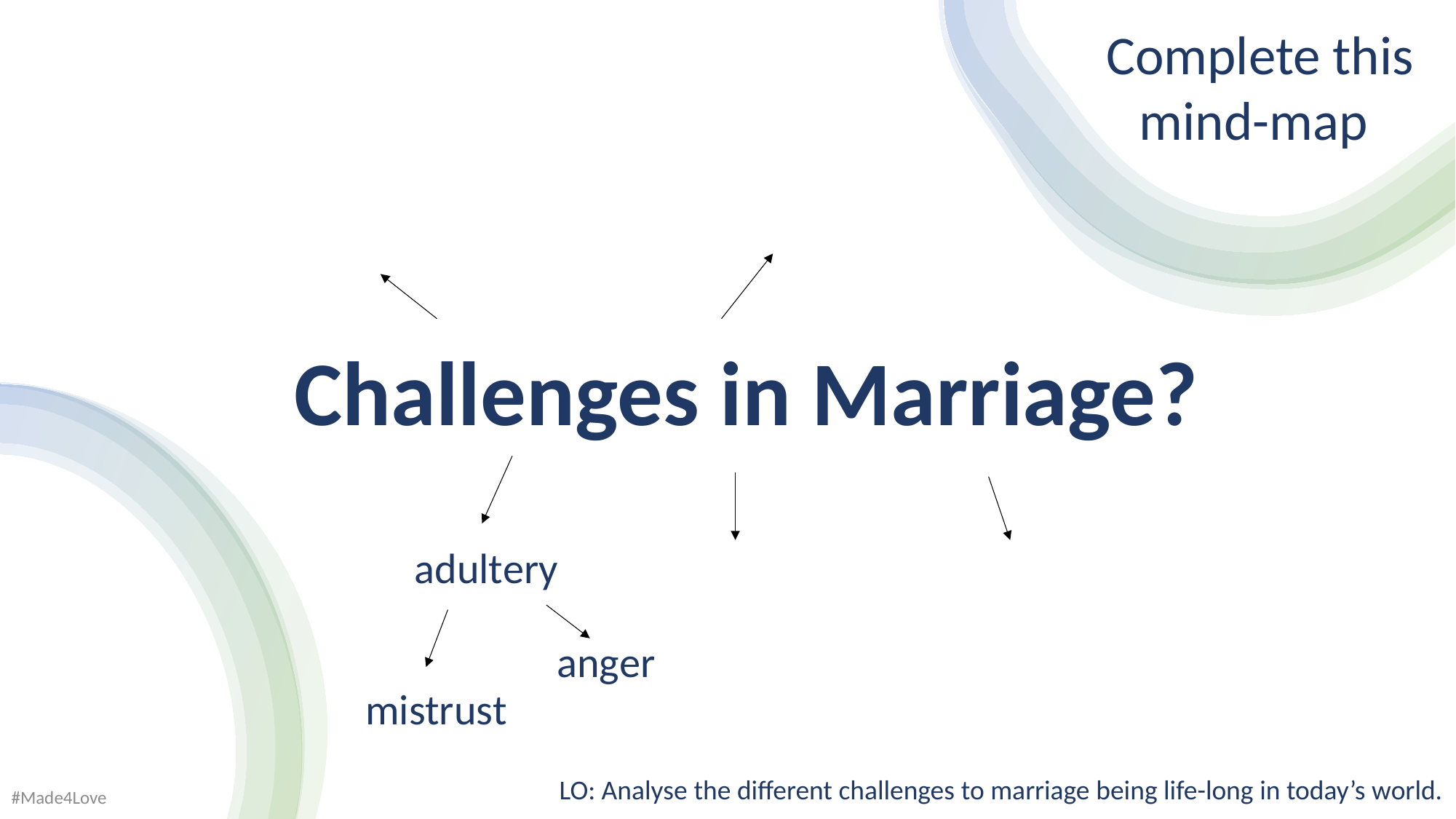

Complete this mind-map
# Challenges in Marriage?

adultery
anger
mistrust
LO: Analyse the different challenges to marriage being life-long in today’s world.
#Made4Love